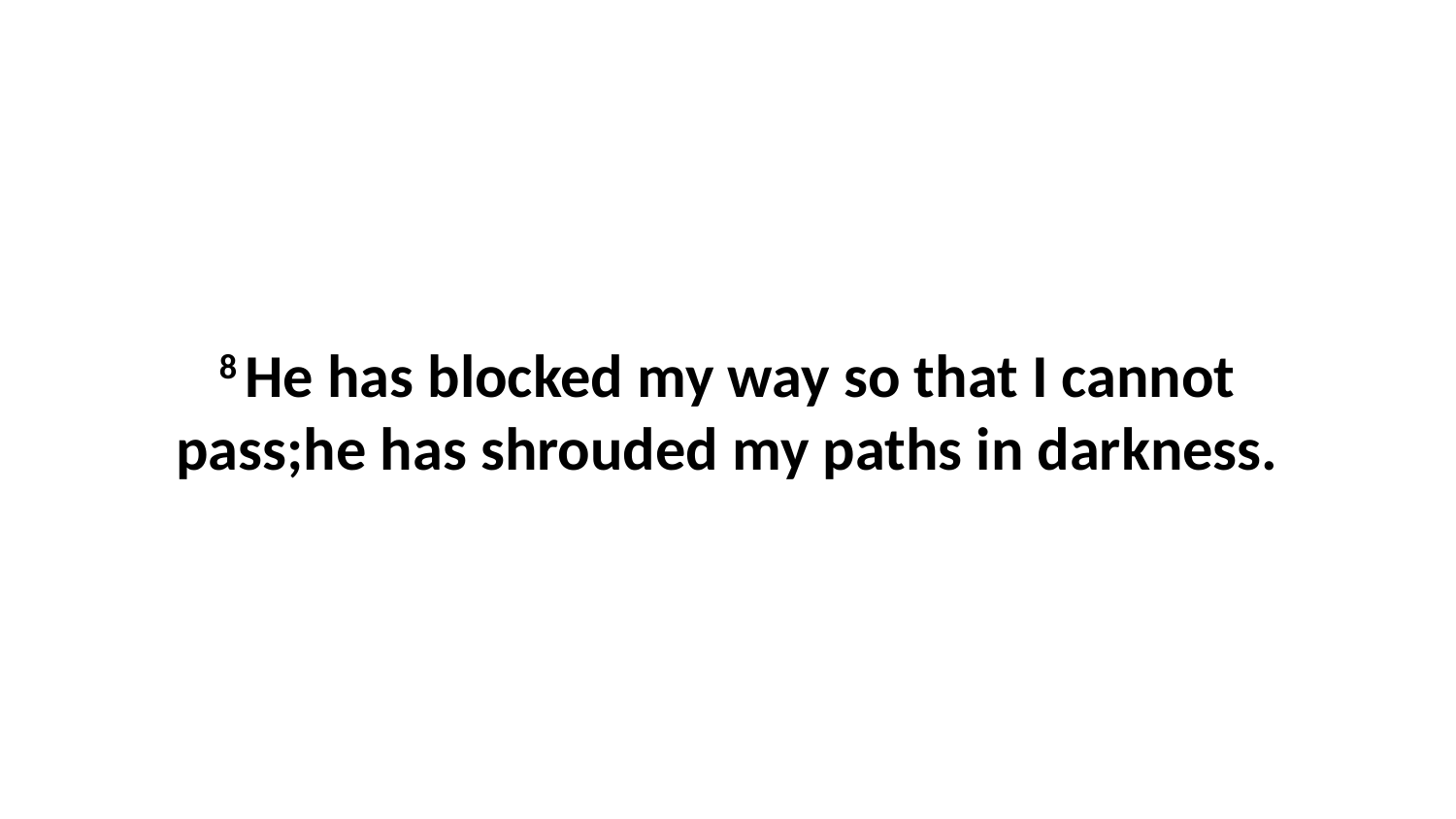

8 He has blocked my way so that I cannot pass;he has shrouded my paths in darkness.